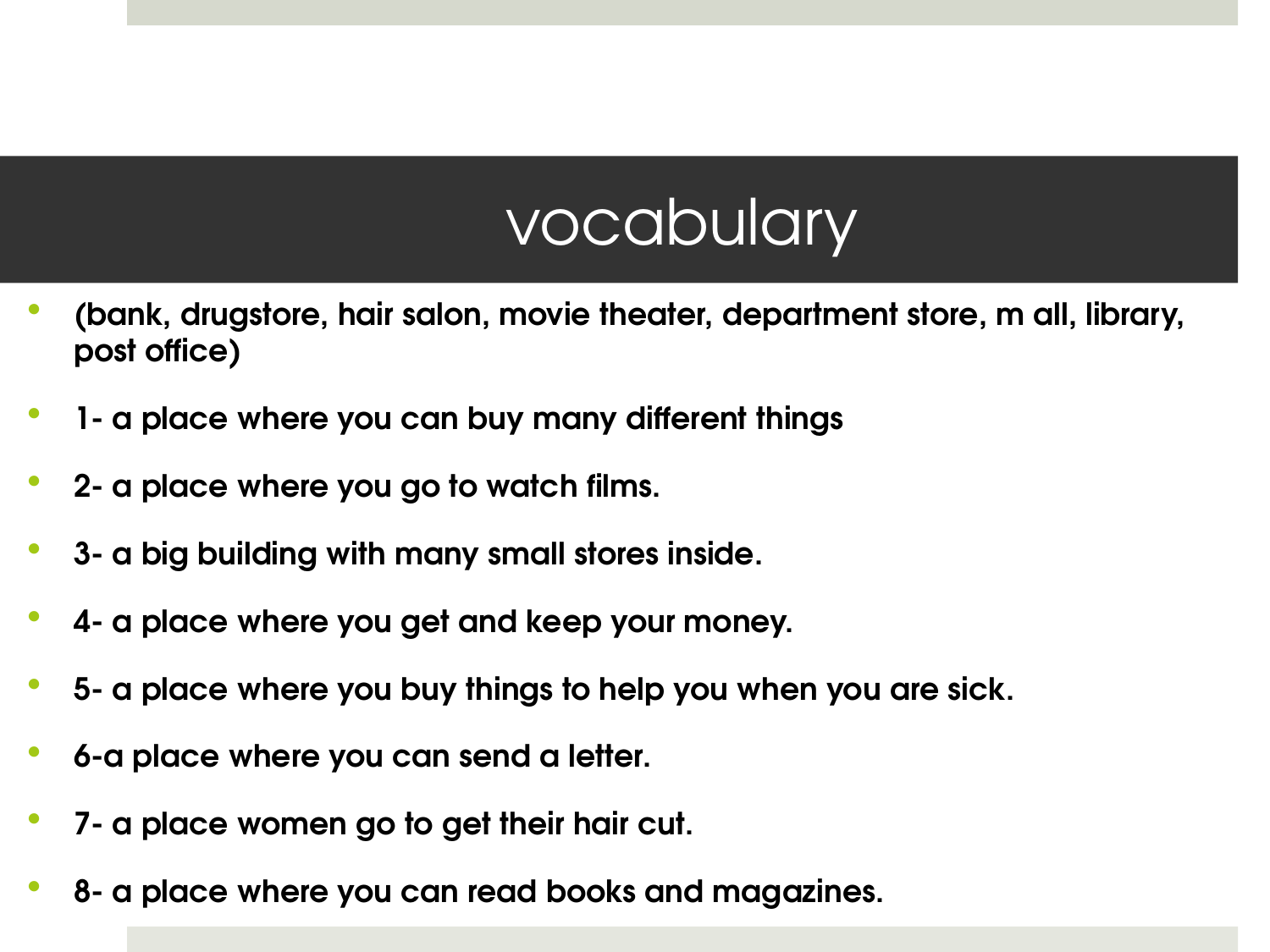

# vocabulary
(bank, drugstore, hair salon, movie theater, department store, m all, library, post office)
1- a place where you can buy many different things
2- a place where you go to watch films.
3- a big building with many small stores inside.
4- a place where you get and keep your money.
5- a place where you buy things to help you when you are sick.
6-a place where you can send a letter.
7- a place women go to get their hair cut.
8- a place where you can read books and magazines.